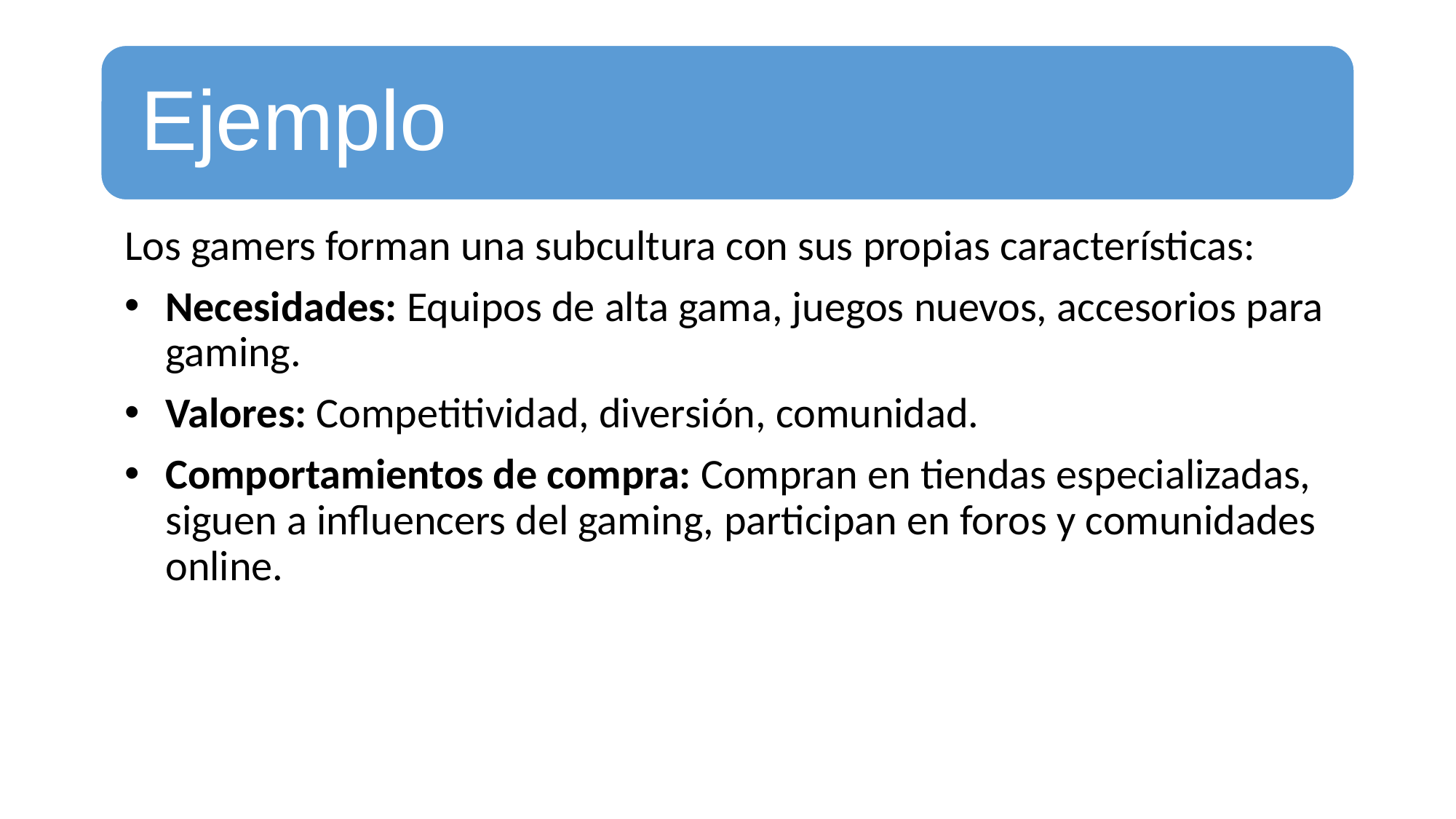

Ejemplo
Los gamers forman una subcultura con sus propias características:
Necesidades: Equipos de alta gama, juegos nuevos, accesorios para gaming.
Valores: Competitividad, diversión, comunidad.
Comportamientos de compra: Compran en tiendas especializadas, siguen a influencers del gaming, participan en foros y comunidades online.